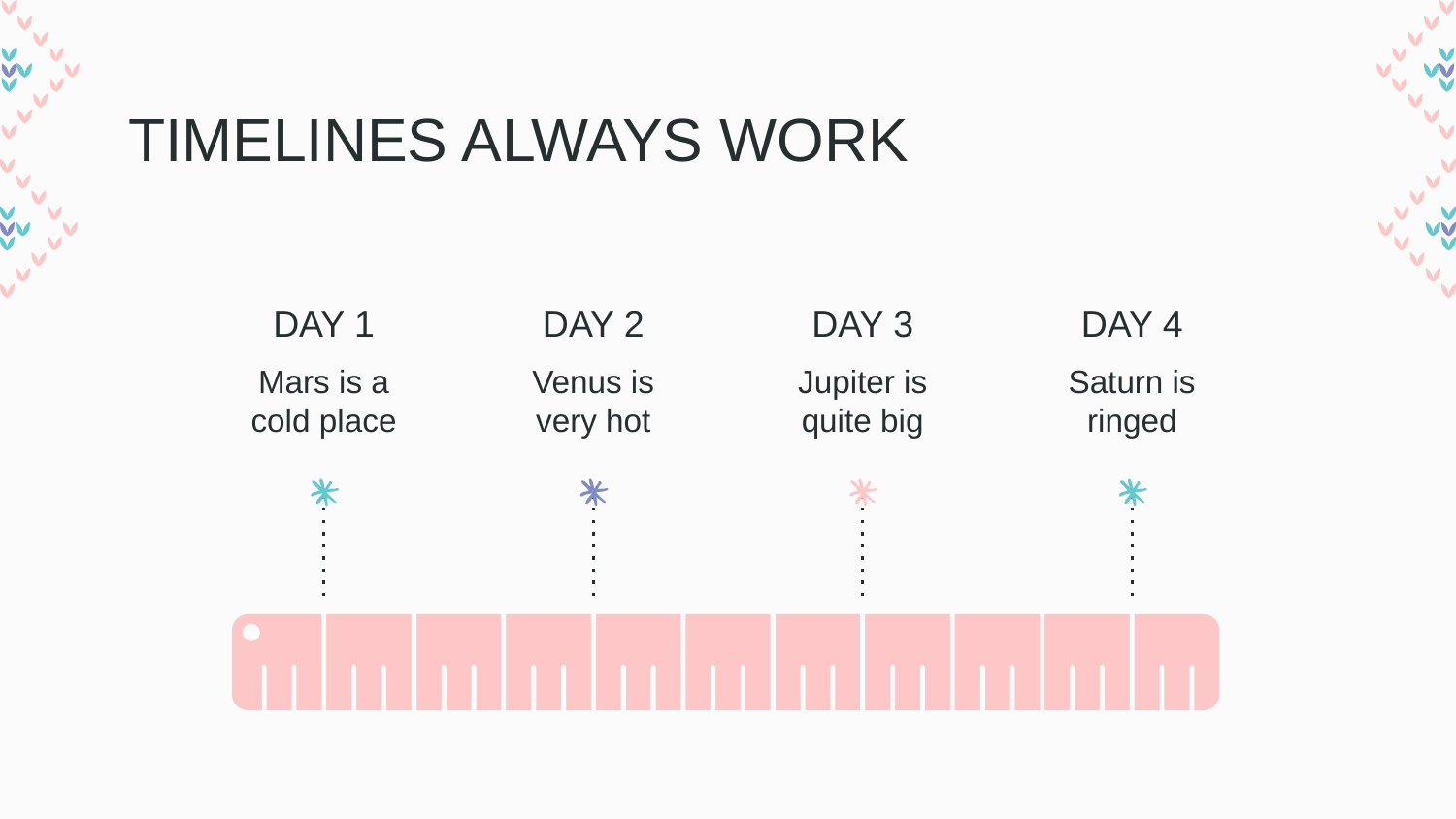

# TIMELINES ALWAYS WORK
DAY 1
DAY 2
DAY 3
DAY 4
Mars is a cold place
Venus is very hot
Jupiter is quite big
Saturn is ringed